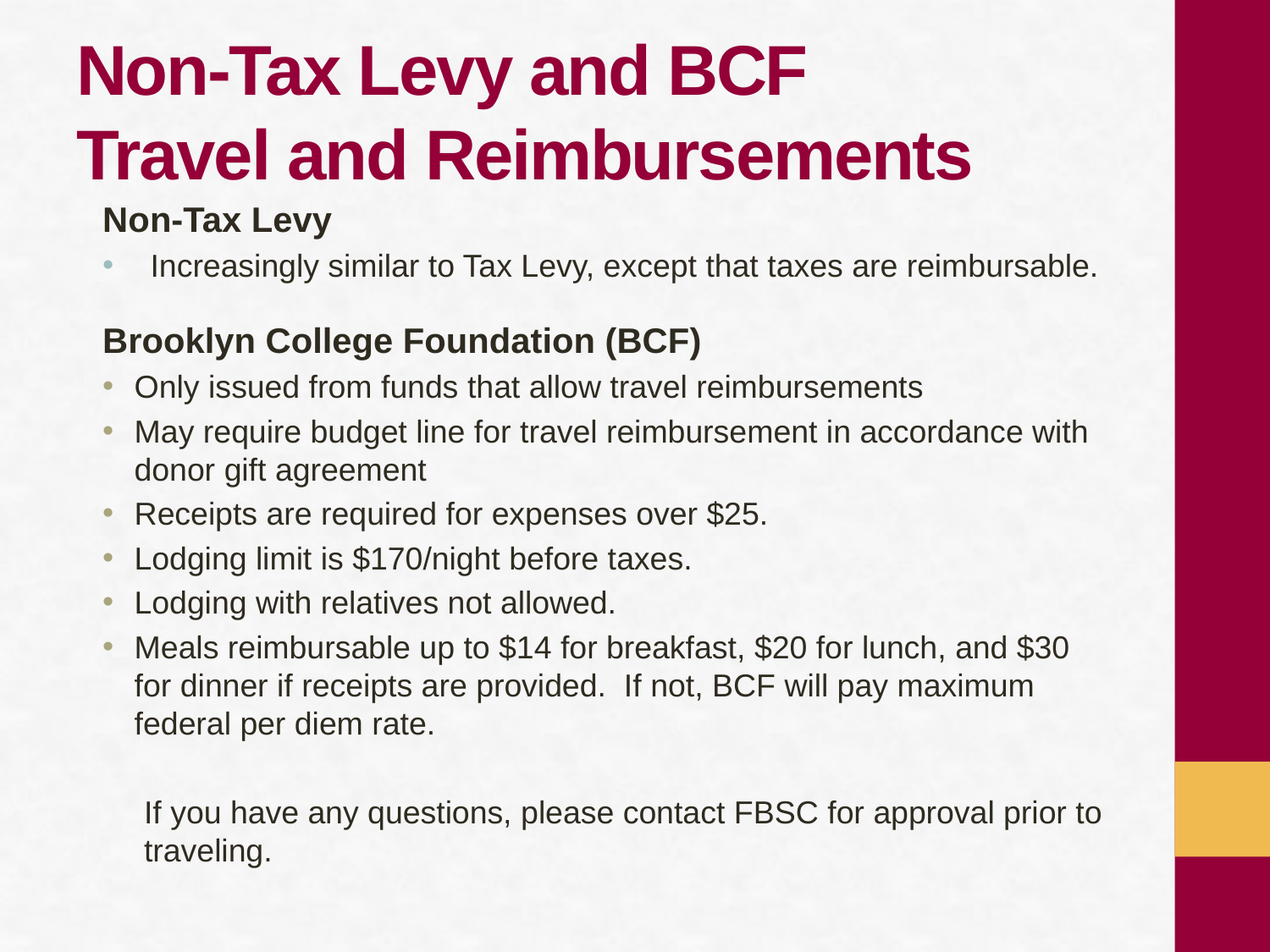

# Non-Tax Levy and BCF Travel and Reimbursements
Non-Tax Levy
Increasingly similar to Tax Levy, except that taxes are reimbursable.

Brooklyn College Foundation (BCF)
Only issued from funds that allow travel reimbursements
May require budget line for travel reimbursement in accordance with donor gift agreement
Receipts are required for expenses over $25.
Lodging limit is $170/night before taxes.
Lodging with relatives not allowed.
Meals reimbursable up to $14 for breakfast, $20 for lunch, and $30 for dinner if receipts are provided.  If not, BCF will pay maximum federal per diem rate.

If you have any questions, please contact FBSC for approval prior to traveling.